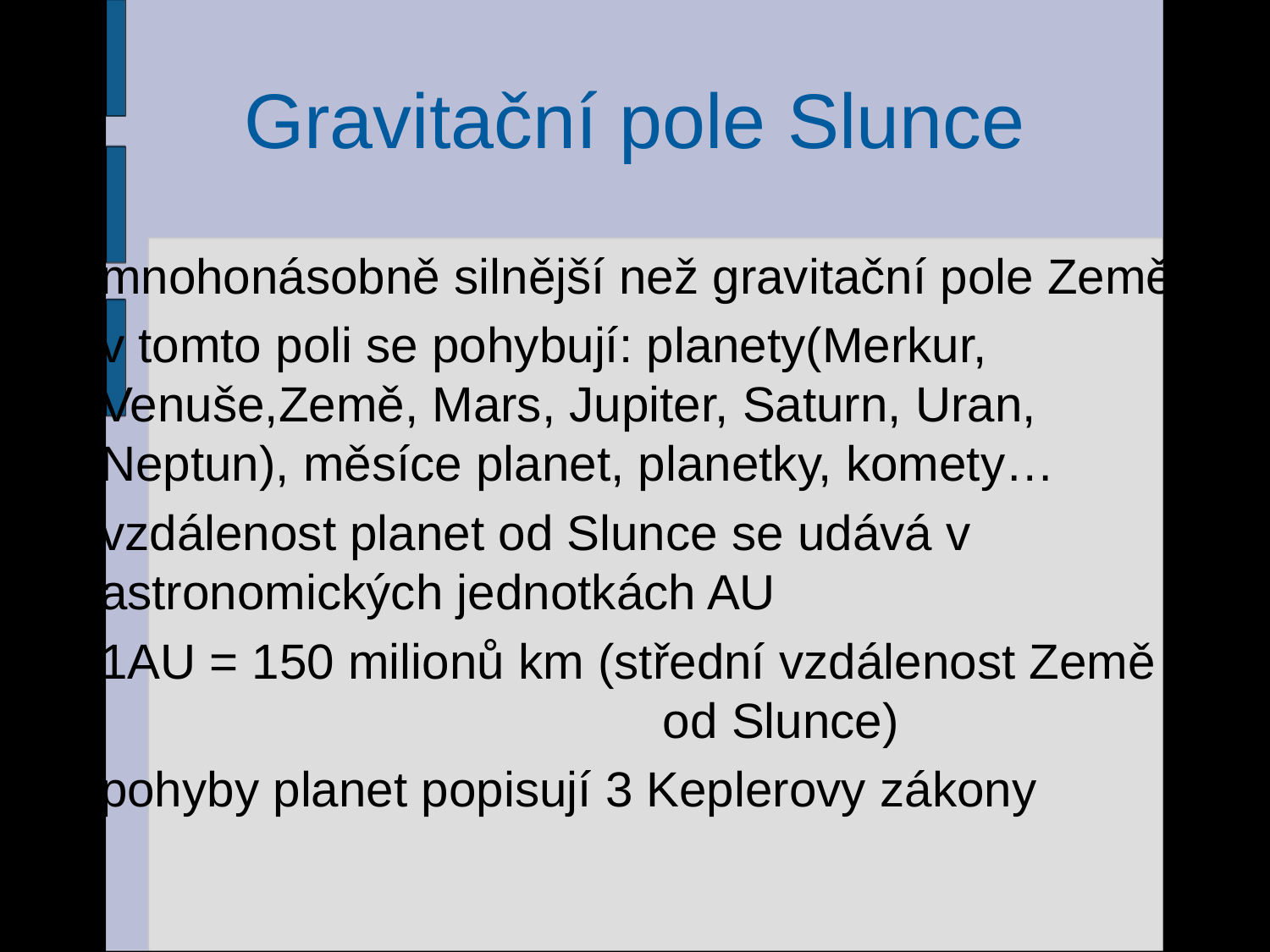

# Gravitační pole Slunce
mnohonásobně silnější než gravitační pole Země
v tomto poli se pohybují: planety(Merkur, Venuše,Země, Mars, Jupiter, Saturn, Uran, Neptun), měsíce planet, planetky, komety…
vzdálenost planet od Slunce se udává v astronomických jednotkách AU
	1AU = 150 milionů km (střední vzdálenost Země 				    od Slunce)
pohyby planet popisují 3 Keplerovy zákony

20